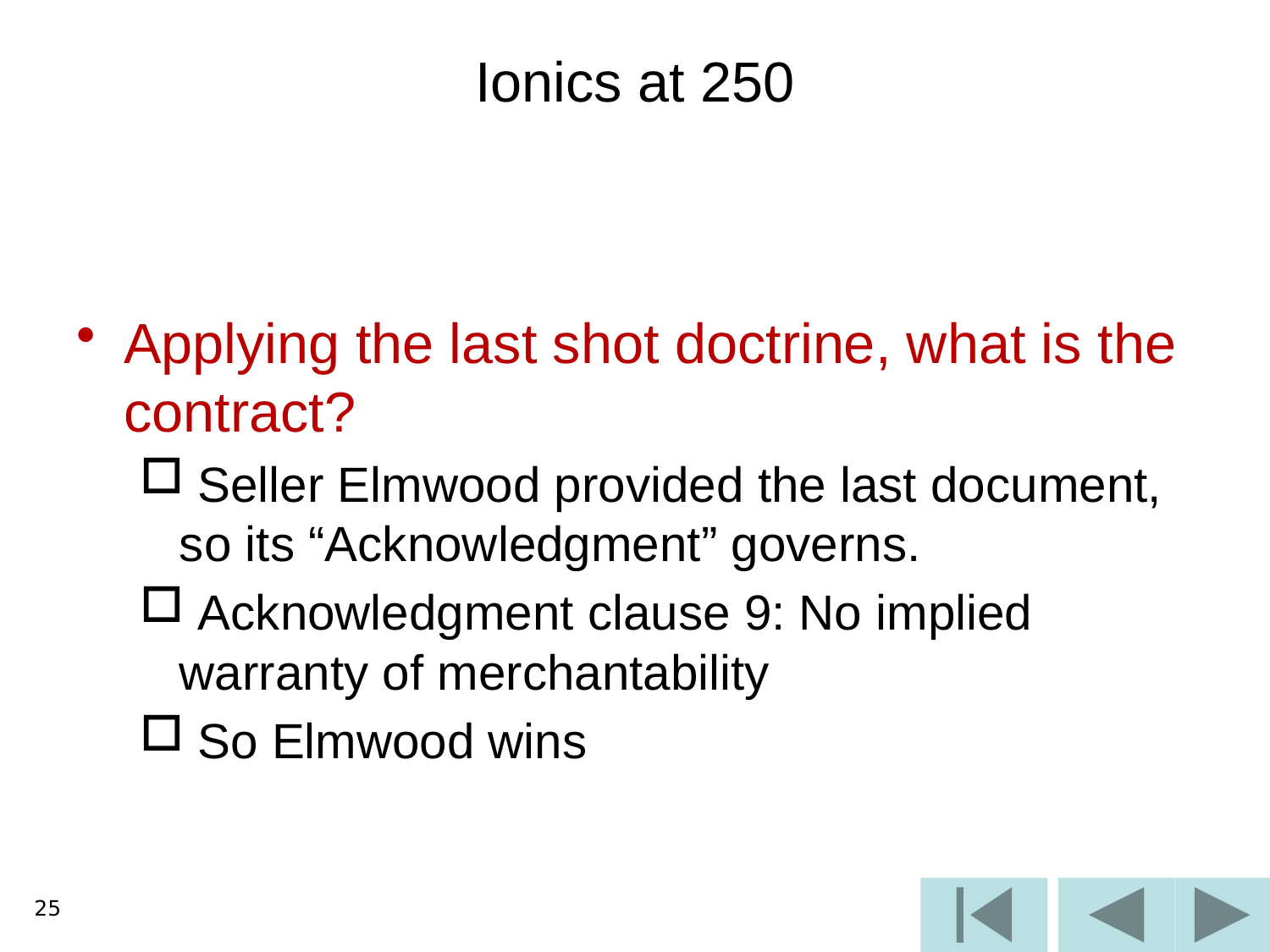

# Ionics at 250

Applying the last shot doctrine, what is the contract?
 Seller Elmwood provided the last document, so its “Acknowledgment” governs.
 Acknowledgment clause 9: No implied warranty of merchantability
 So Elmwood wins
25